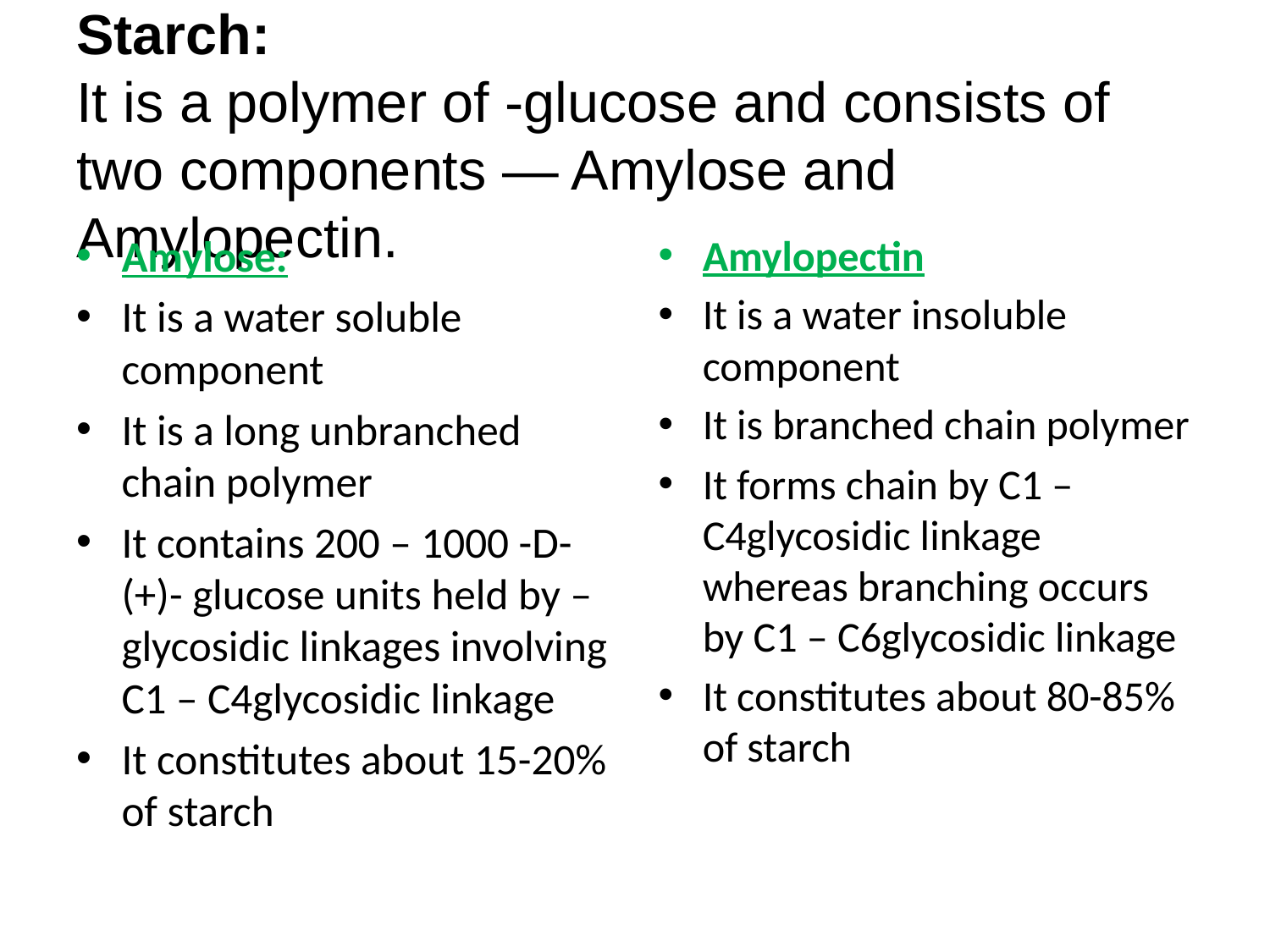

# Starch: It is a polymer of -glucose and consists of two components — Amylose and Amylopectin.
Amylose:
It is a water soluble component
It is a long unbranched chain polymer
It contains 200 – 1000 -D-(+)- glucose units held by – glycosidic linkages involving C1 – C4glycosidic linkage
It constitutes about 15-20% of starch

Amylopectin
It is a water insoluble component
It is branched chain polymer
It forms chain by C1 – C4glycosidic linkage whereas branching occurs by C1 – C6glycosidic linkage
It constitutes about 80-85% of starch